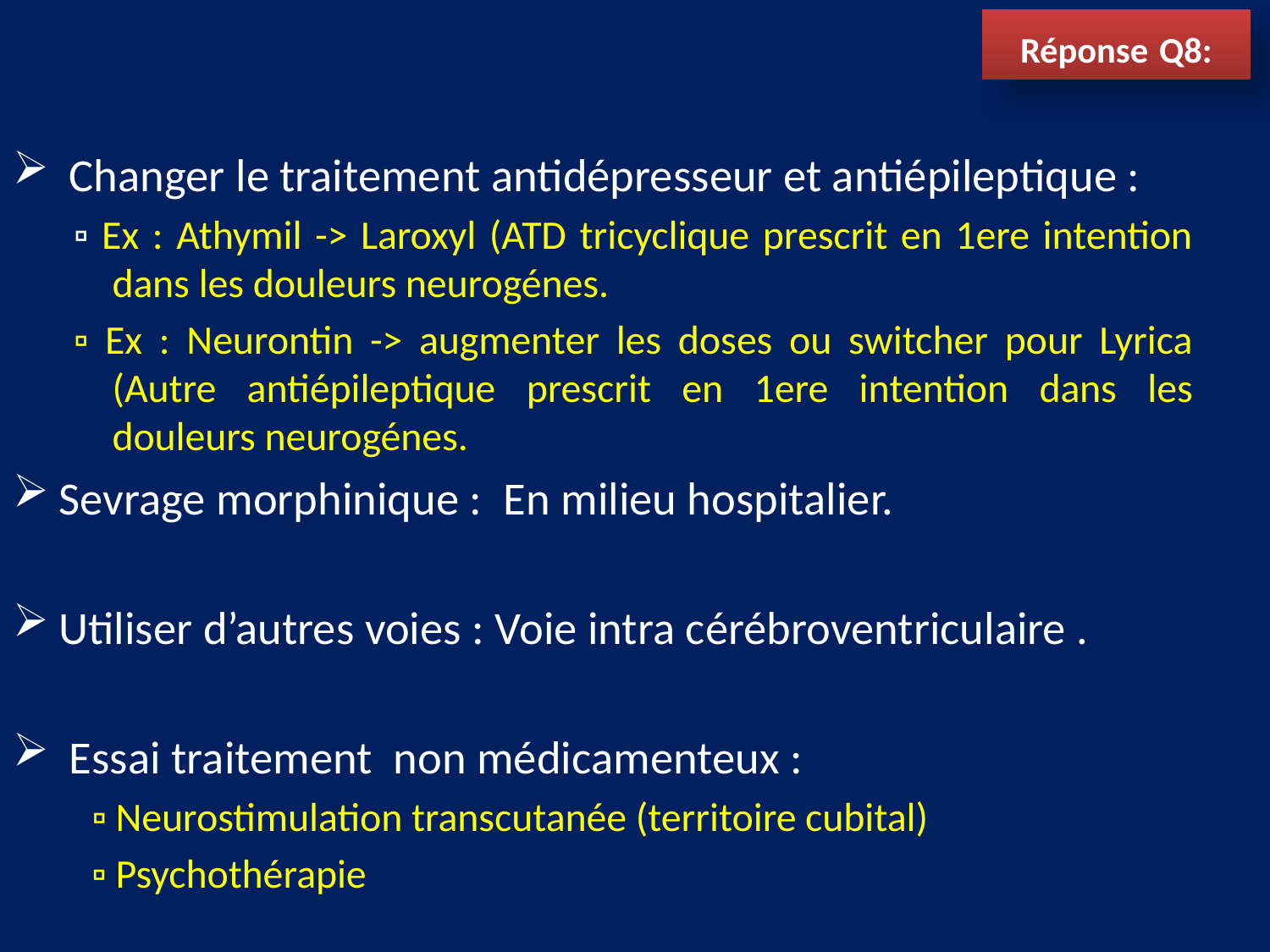

Réponse Q8:
 Changer le traitement antidépresseur et antiépileptique :
▫ Ex : Athymil -> Laroxyl (ATD tricyclique prescrit en 1ere intention dans les douleurs neurogénes.
▫ Ex : Neurontin -> augmenter les doses ou switcher pour Lyrica (Autre antiépileptique prescrit en 1ere intention dans les douleurs neurogénes.
Sevrage morphinique :  En milieu hospitalier.

Utiliser d’autres voies : Voie intra cérébroventriculaire .

 Essai traitement  non médicamenteux :
  ▫ Neurostimulation transcutanée (territoire cubital)
  ▫ Psychothérapie